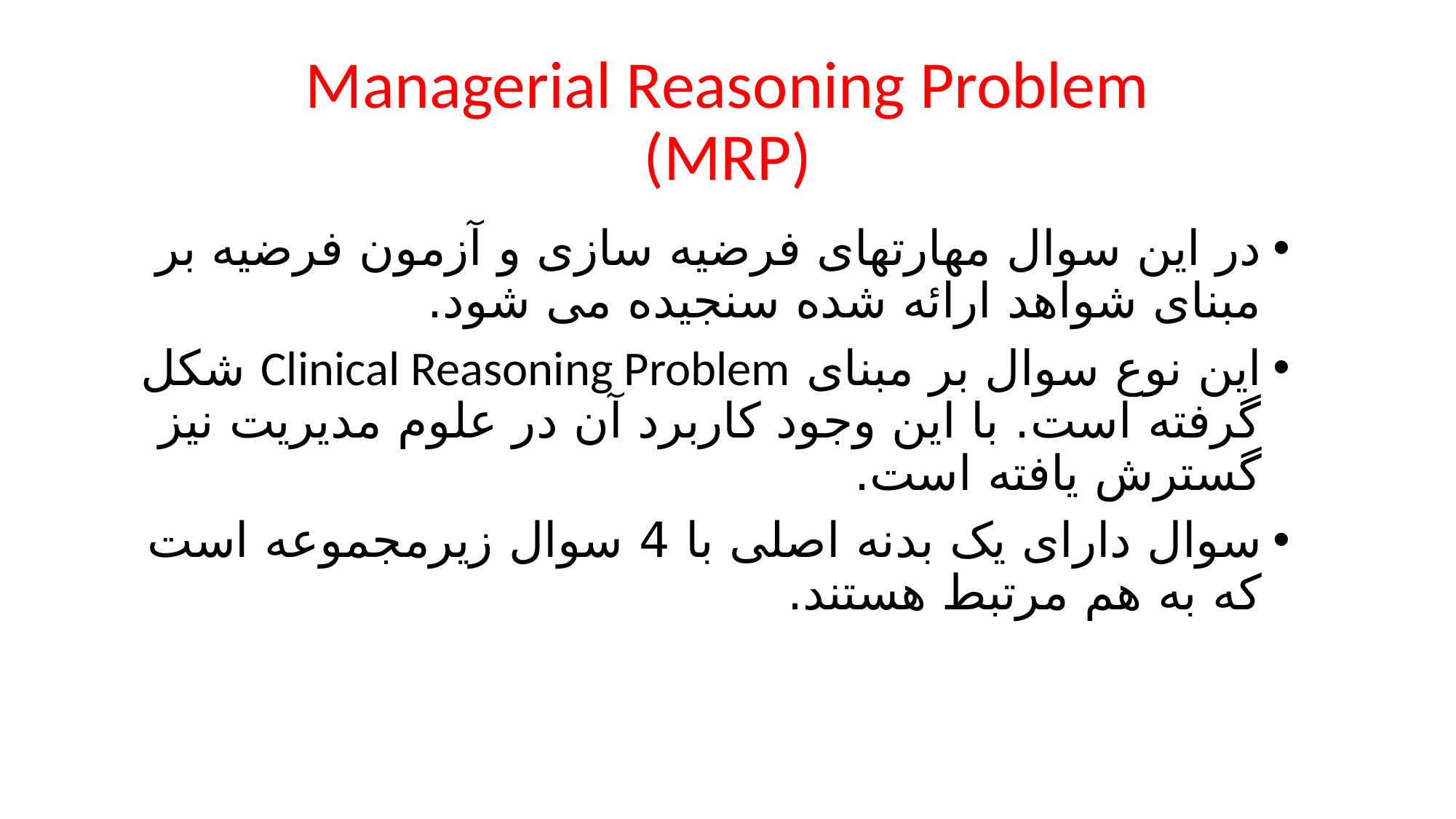

# Managerial Reasoning Problem (MRP)
در این سوال مهارتهای فرضیه سازی و آزمون فرضیه بر مبنای شواهد ارائه شده سنجیده می شود.
این نوع سوال بر مبنای Clinical Reasoning Problem شکل گرفته است. با این وجود کاربرد آن در علوم مدیریت نیز گسترش یافته است.
سوال دارای یک بدنه اصلی با 4 سوال زیرمجموعه است که به هم مرتبط هستند.